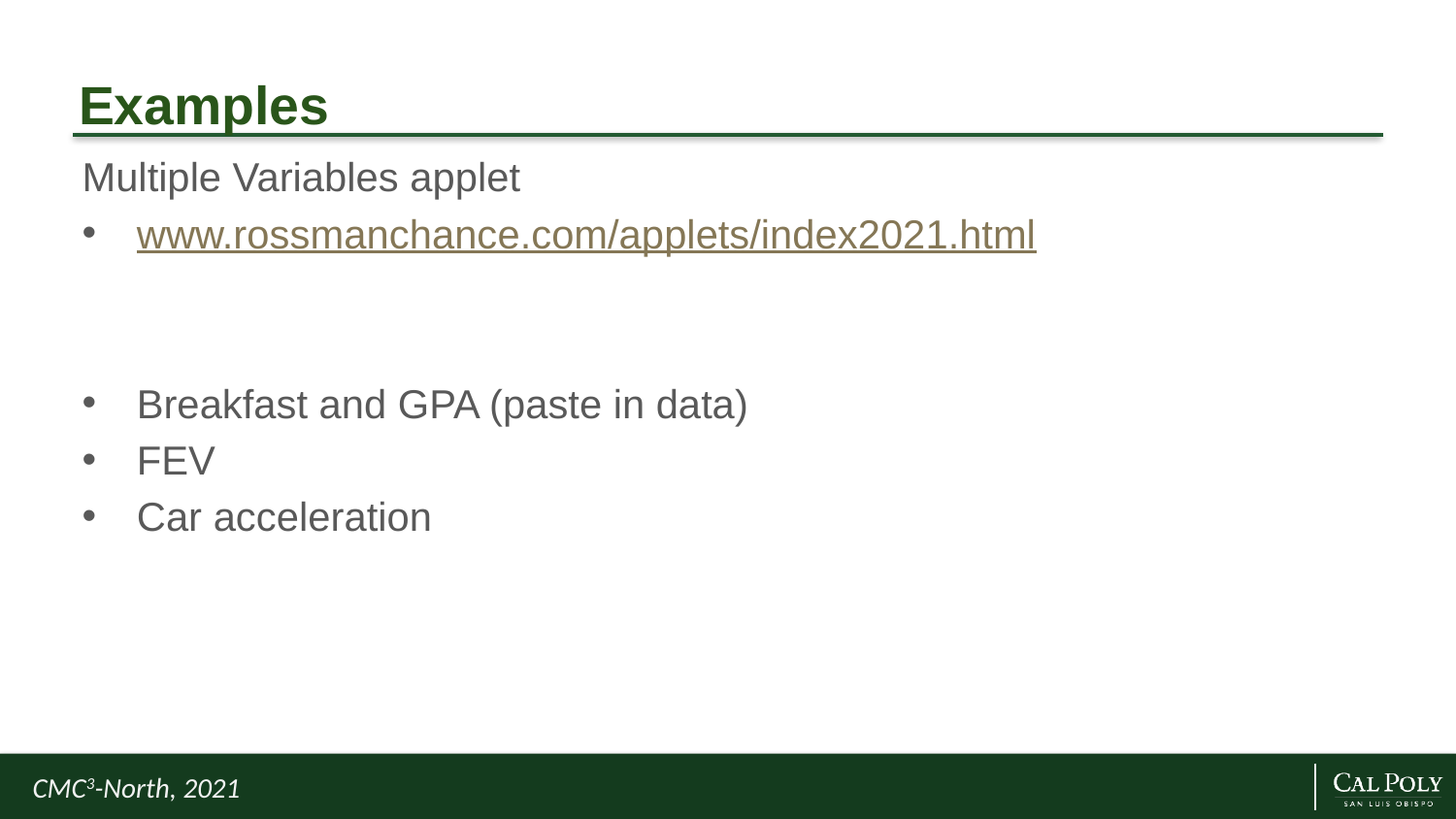

# Examples
Multiple Variables applet
www.rossmanchance.com/applets/index2021.html

Breakfast and GPA (paste in data)
FEV
Car acceleration